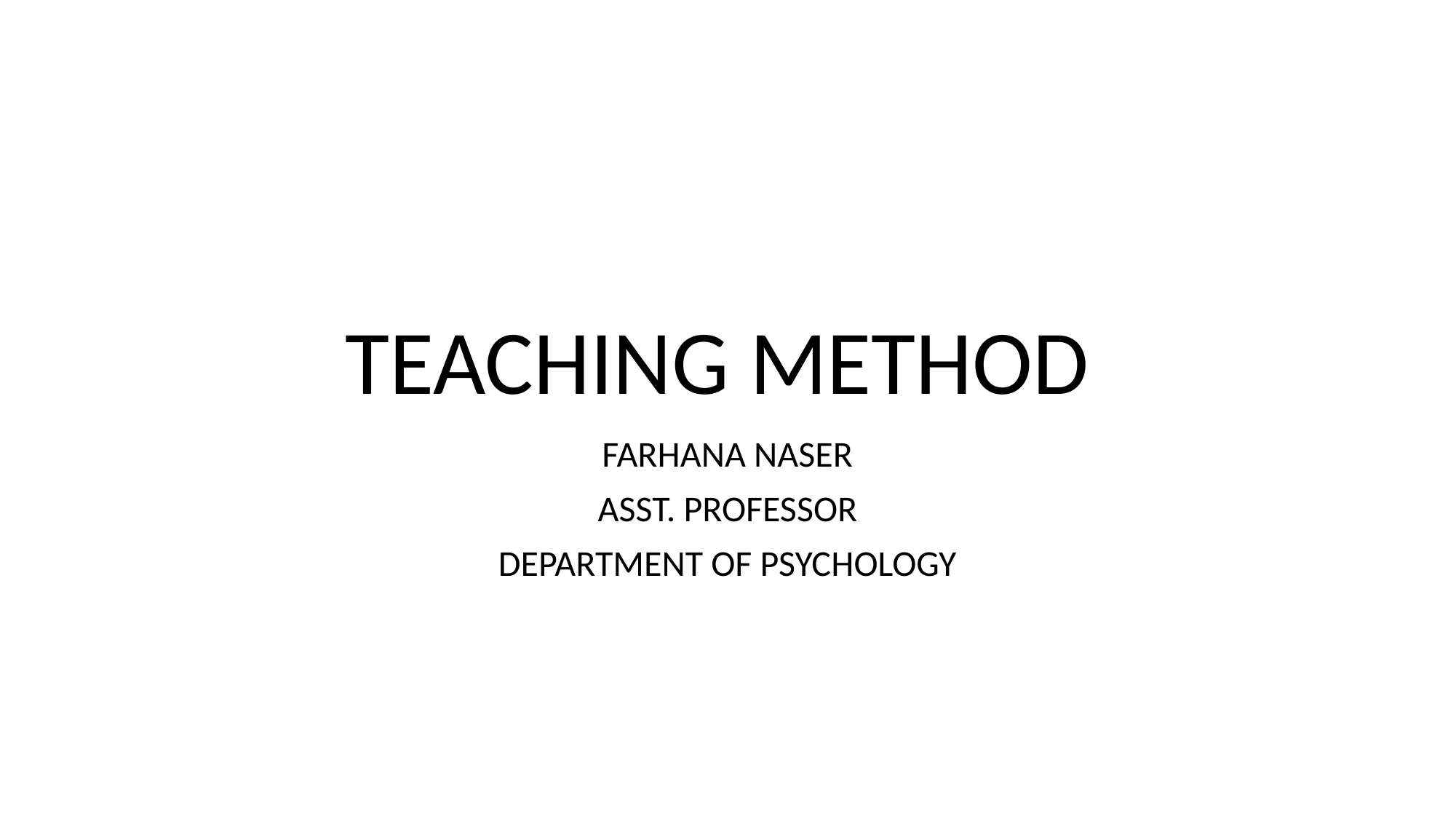

# TEACHING METHOD
FARHANA NASER
ASST. PROFESSOR
DEPARTMENT OF PSYCHOLOGY